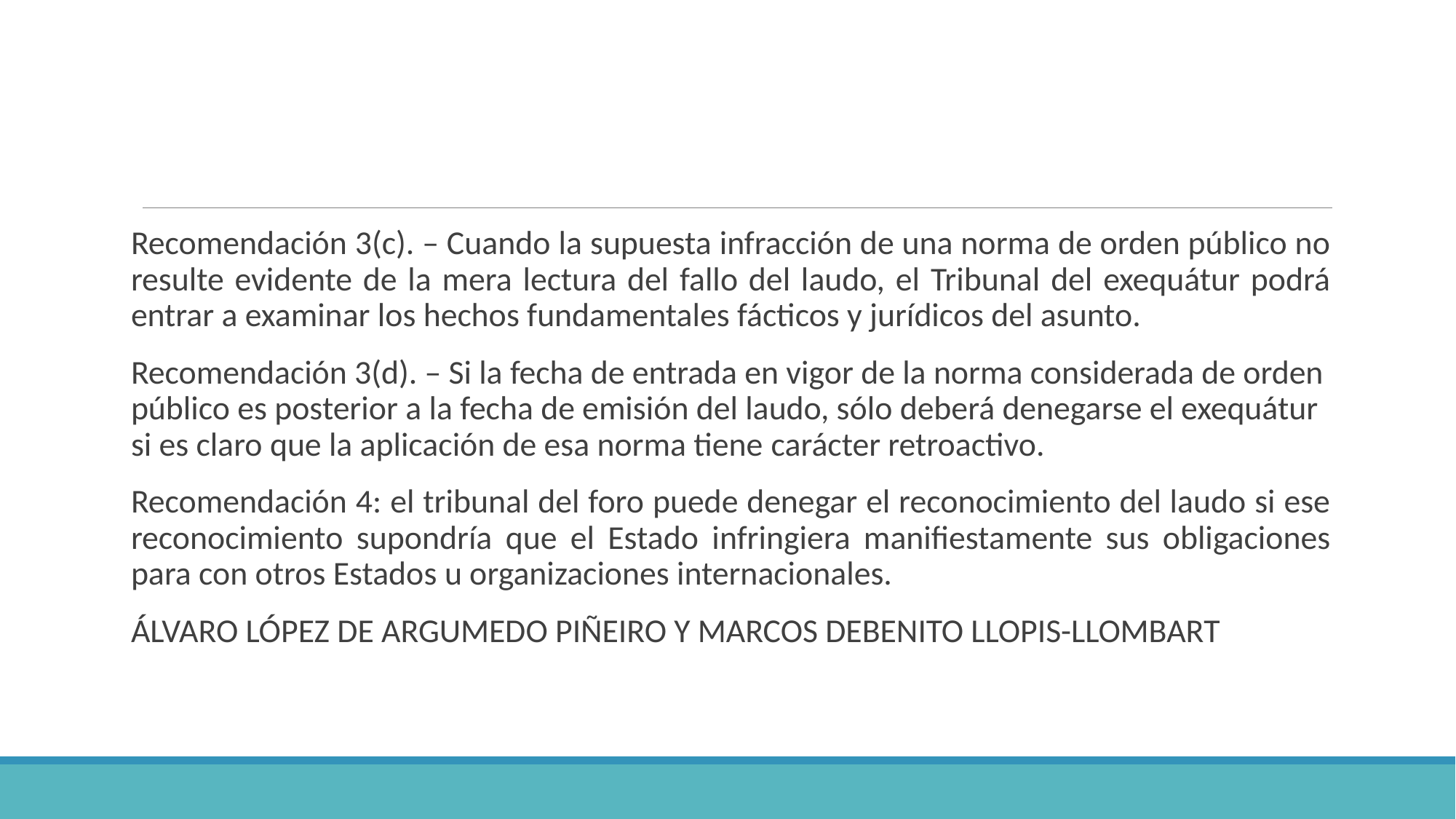

#
Recomendación 3(c). – Cuando la supuesta infracción de una norma de orden público no resulte evidente de la mera lectura del fallo del laudo, el Tribunal del exequátur podrá entrar a examinar los hechos fundamentales fácticos y jurídicos del asunto.
Recomendación 3(d). – Si la fecha de entrada en vigor de la norma considerada de orden público es posterior a la fecha de emisión del laudo, sólo deberá denegarse el exequátur si es claro que la aplicación de esa norma tiene carácter retroactivo.
Recomendación 4: el tribunal del foro puede denegar el reconocimiento del laudo si ese reconocimiento supondría que el Estado infringiera manifiestamente sus obligaciones para con otros Estados u organizaciones internacionales.
ÁLVARO LÓPEZ DE ARGUMEDO PIÑEIRO Y MARCOS DEBENITO LLOPIS-LLOMBART